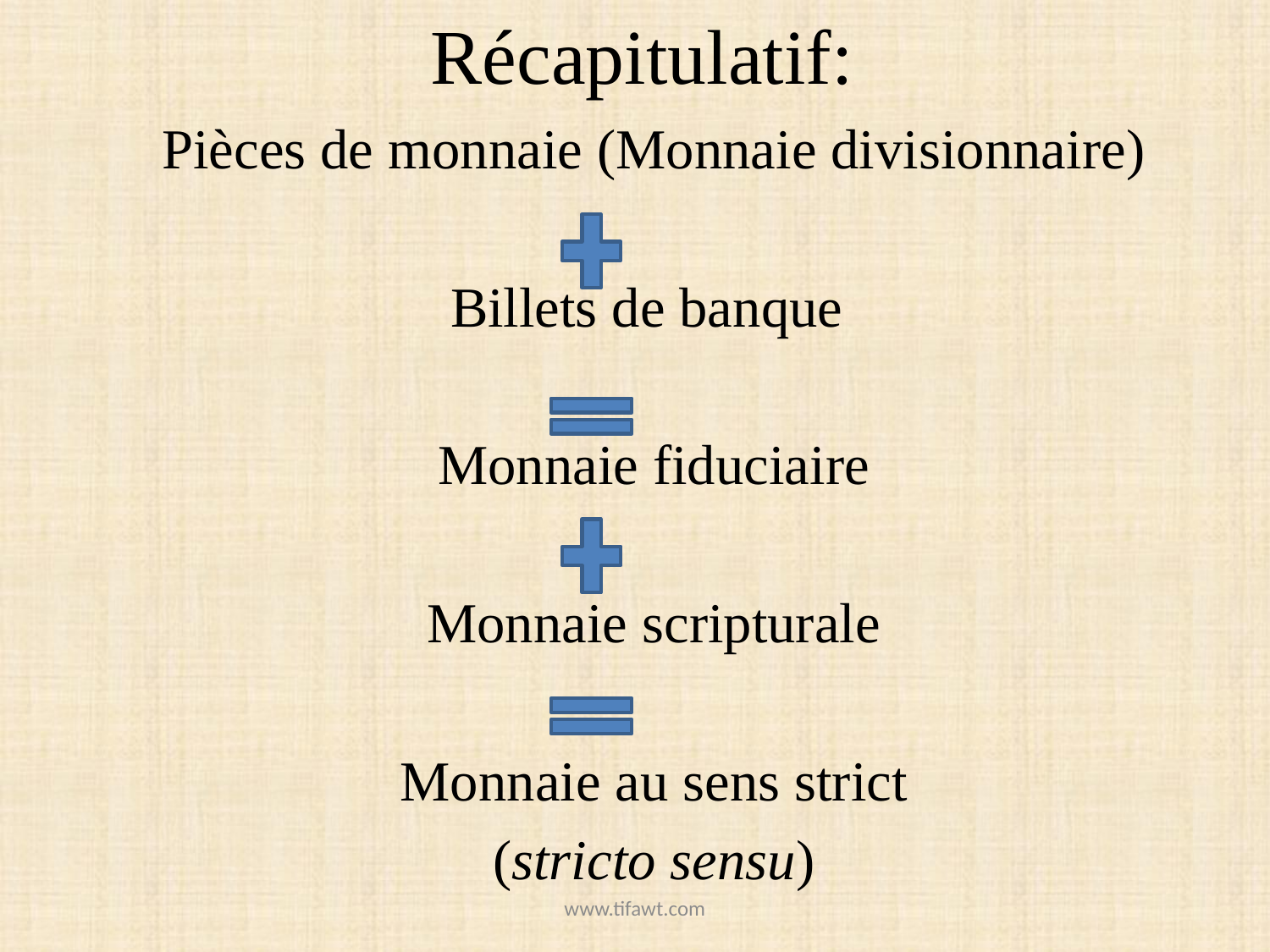

# Récapitulatif:
Pièces de monnaie (Monnaie divisionnaire)

Billets de banque

Monnaie fiduciaire

Monnaie scripturale

Monnaie au sens strict
(stricto sensu)

www.tifawt.com